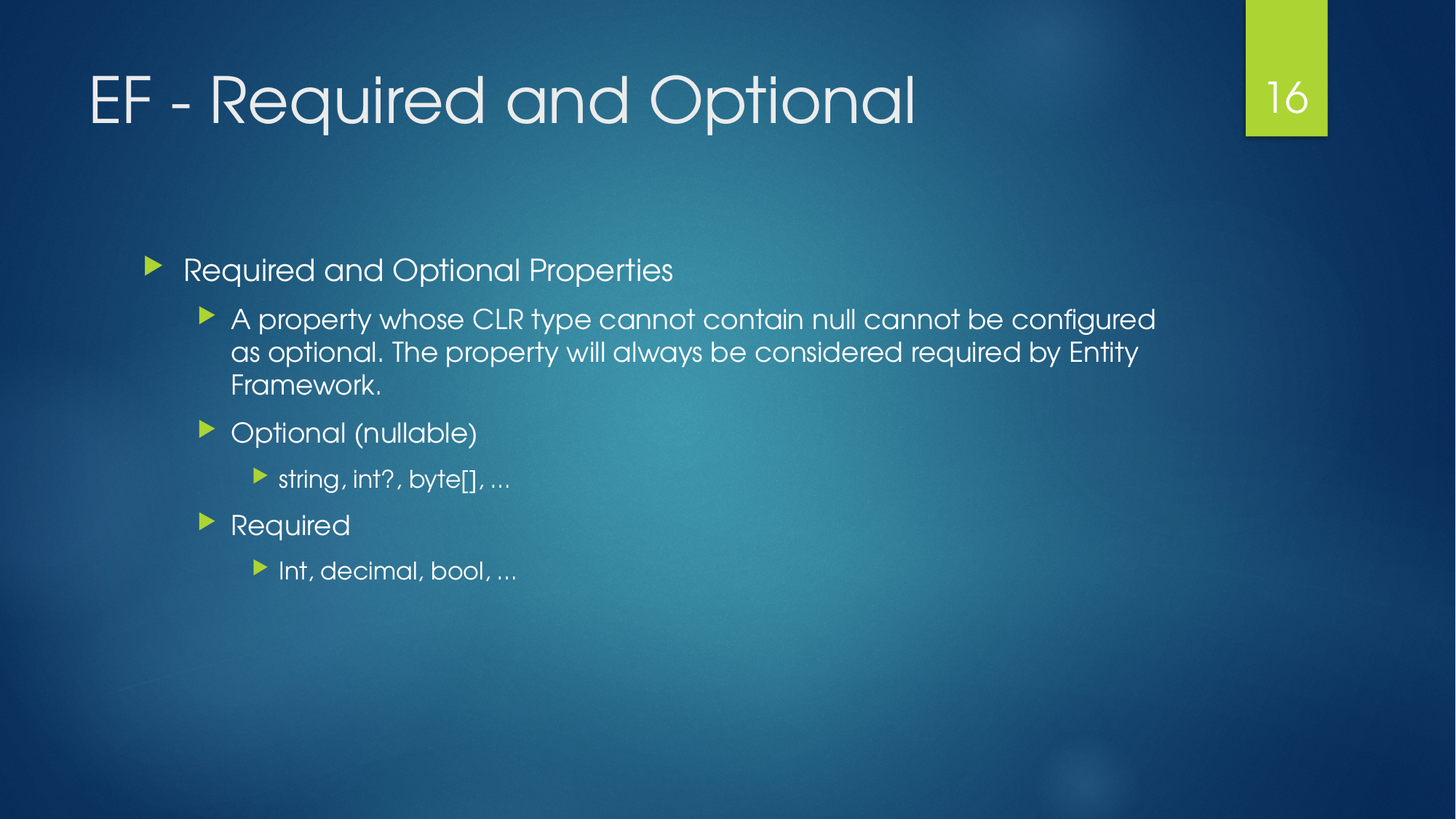

16
# EF - Required and Optional
Required and Optional Properties
A property whose CLR type cannot contain null cannot be configured as optional. The property will always be considered required by Entity Framework.
Optional (nullable)
string, int?, byte[], …
Required
Int, decimal, bool, …